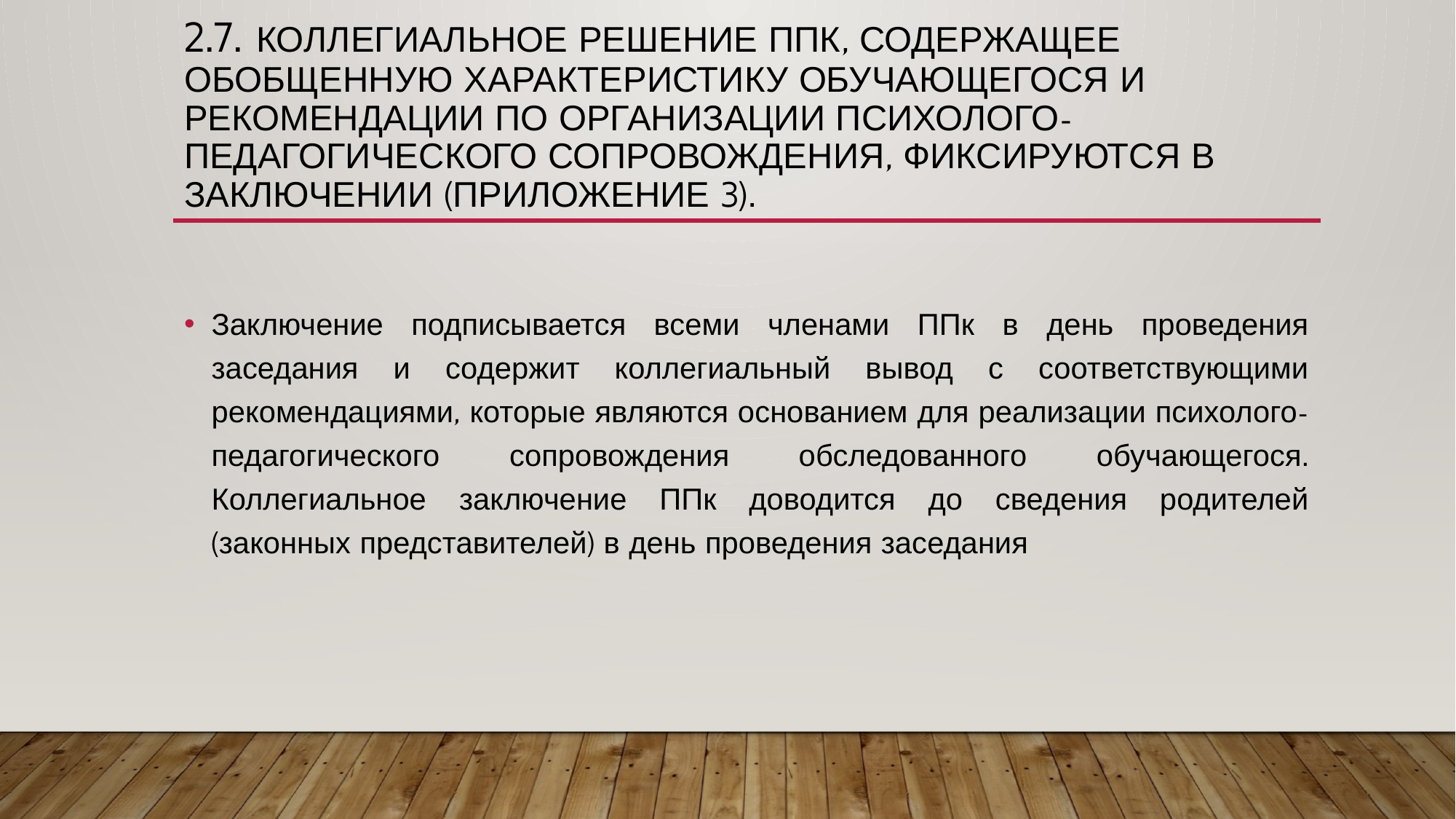

# 2.7. Коллегиальное решение ППк, содержащее обобщенную характеристику обучающегося и рекомендации по организации психолого-педагогического сопровождения, фиксируются в заключении (приложение 3).

Заключение подписывается всеми членами ППк в день проведения заседания и содержит коллегиальный вывод с соответствующими рекомендациями, которые являются основанием для реализации психолого-педагогического сопровождения обследованного обучающегося. Коллегиальное заключение ППк доводится до сведения родителей (законных представителей) в день проведения заседания